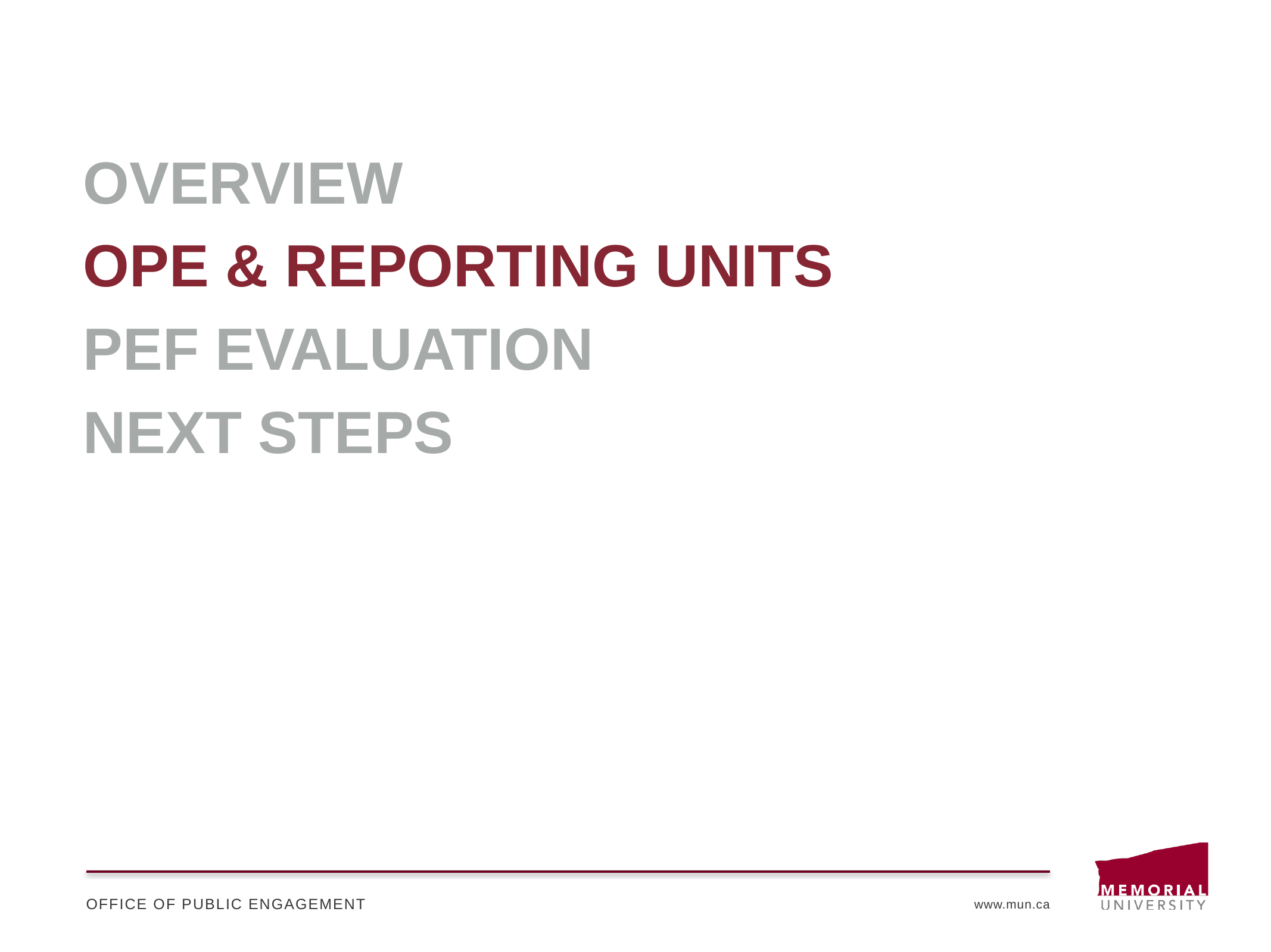

Overview
Ope & Reporting units
Pef evaluation
Next steps

Office of public engagement
www.mun.ca